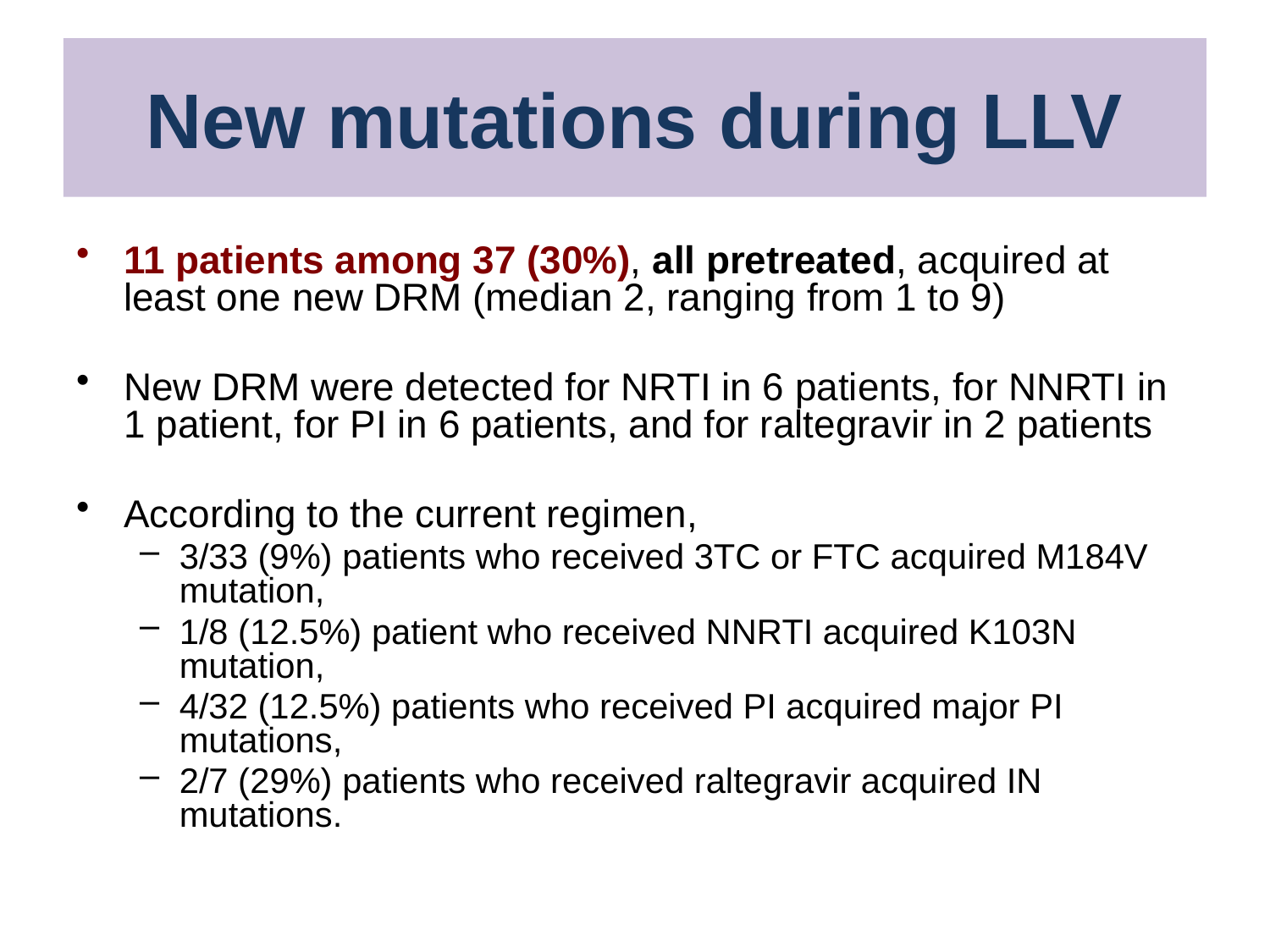

New mutations during LLV
11 patients among 37 (30%), all pretreated, acquired at least one new DRM (median 2, ranging from 1 to 9)

New DRM were detected for NRTI in 6 patients, for NNRTI in 1 patient, for PI in 6 patients, and for raltegravir in 2 patients

According to the current regimen,
3/33 (9%) patients who received 3TC or FTC acquired M184V mutation,
1/8 (12.5%) patient who received NNRTI acquired K103N mutation,
4/32 (12.5%) patients who received PI acquired major PI mutations,
2/7 (29%) patients who received raltegravir acquired IN mutations.